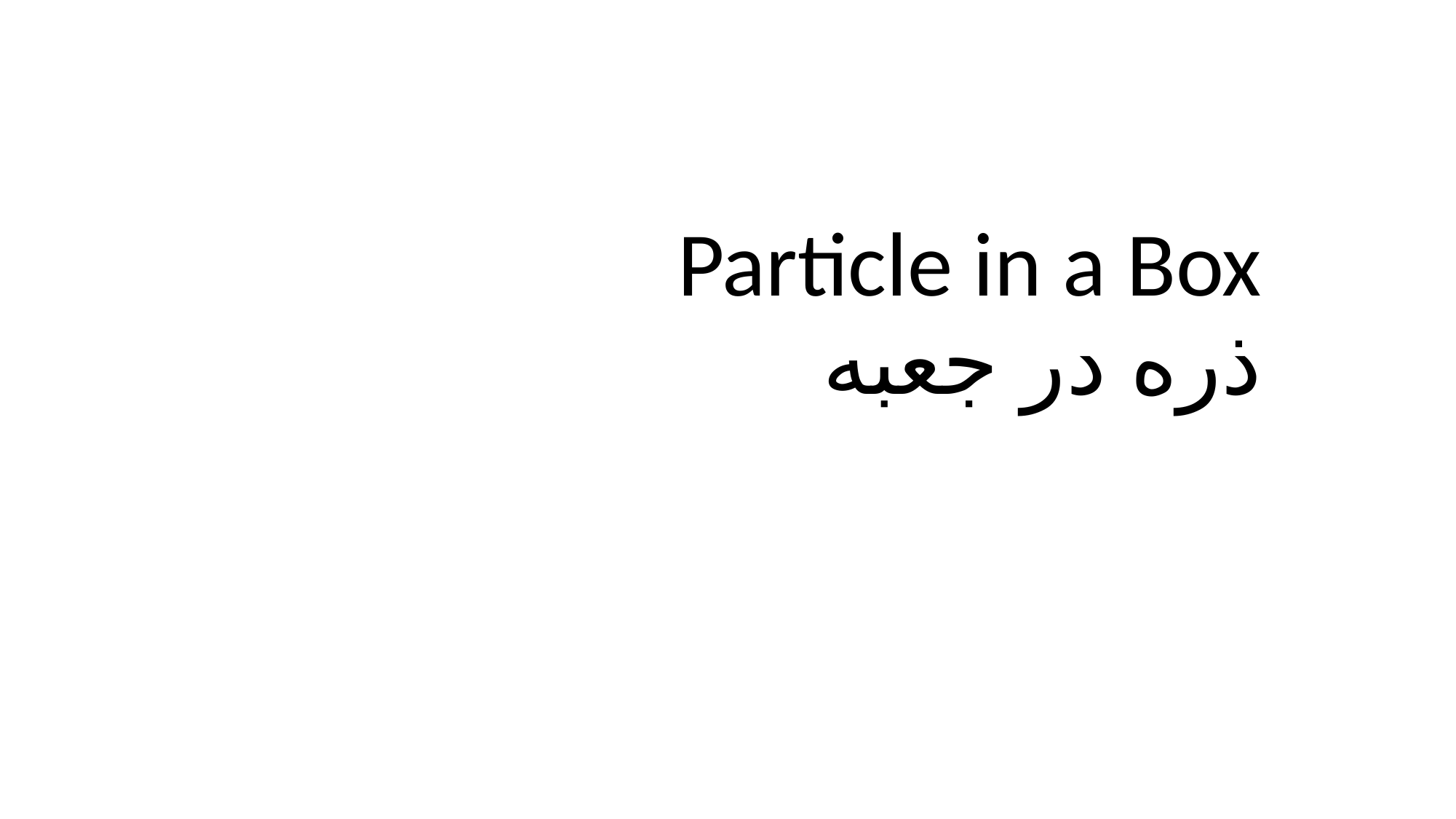

# Particle in a Box ذره در جعبه